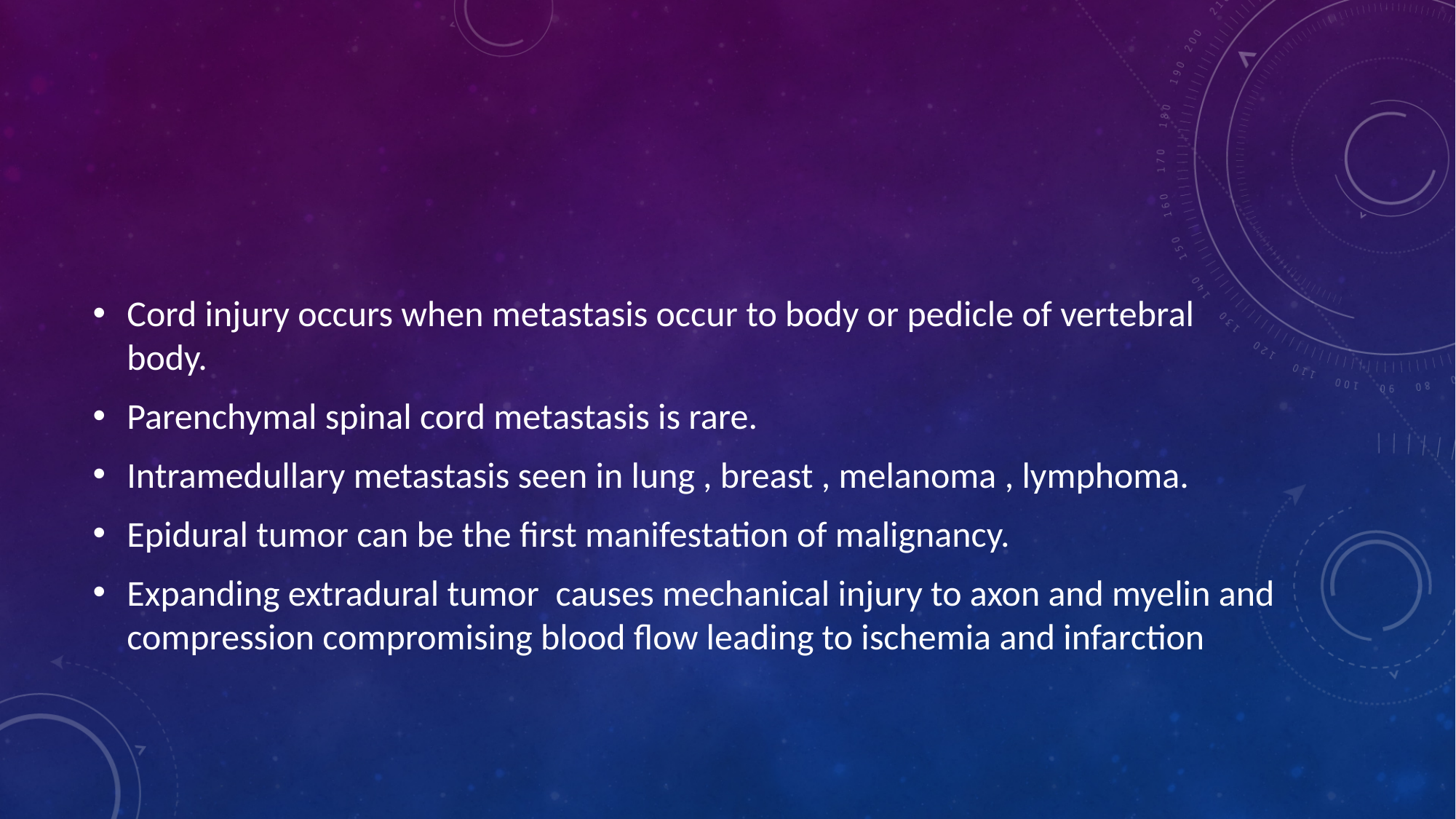

#
Cord injury occurs when metastasis occur to body or pedicle of vertebral body.
Parenchymal spinal cord metastasis is rare.
Intramedullary metastasis seen in lung , breast , melanoma , lymphoma.
Epidural tumor can be the first manifestation of malignancy.
Expanding extradural tumor  causes mechanical injury to axon and myelin and compression compromising blood flow leading to ischemia and infarction